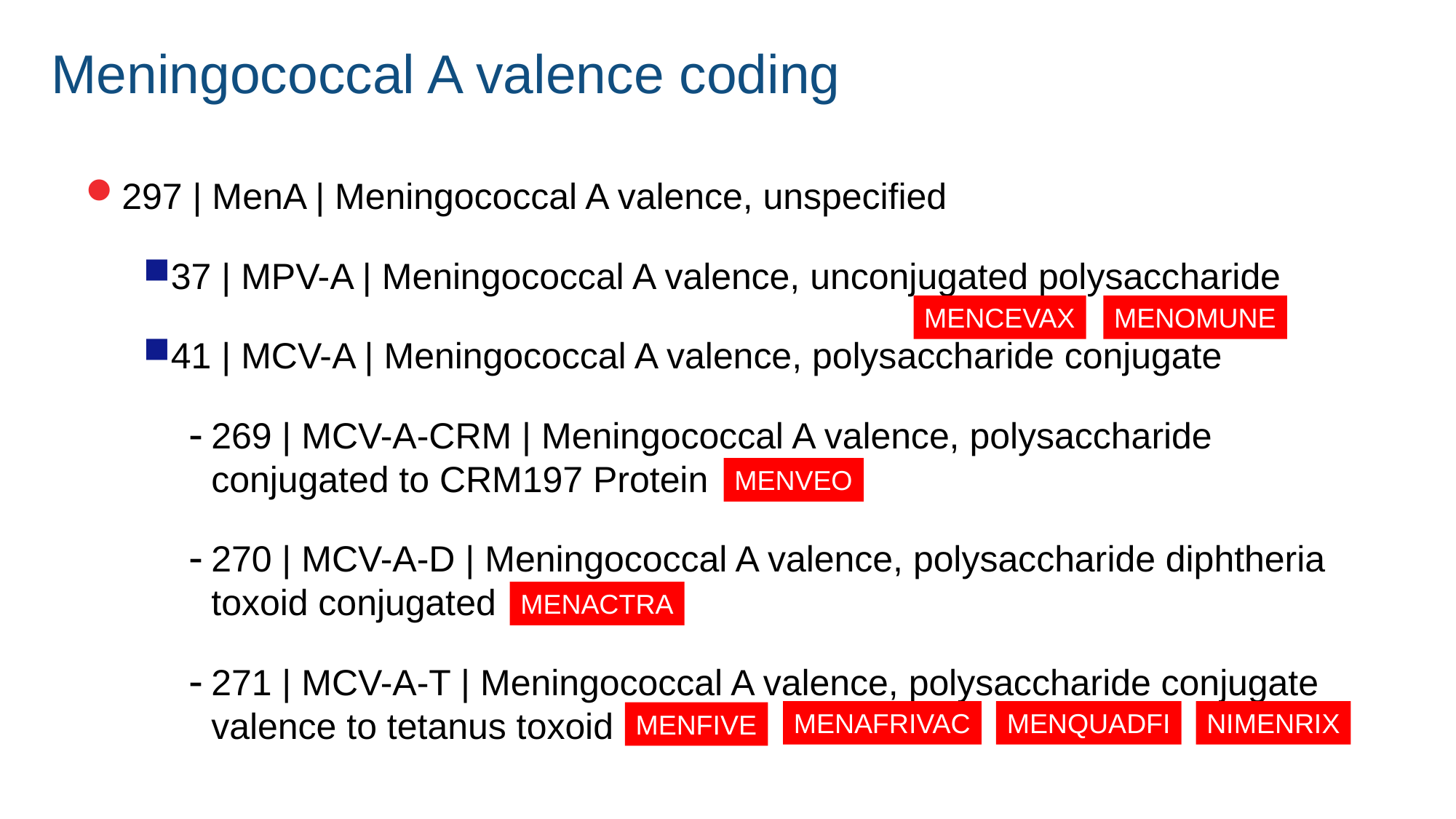

# Meningococcal A valence coding
297 | MenA | Meningococcal A valence, unspecified
37 | MPV-A | Meningococcal A valence, unconjugated polysaccharide
41 | MCV-A | Meningococcal A valence, polysaccharide conjugate
269 | MCV-A-CRM | Meningococcal A valence, polysaccharide conjugated to CRM197 Protein
270 | MCV-A-D | Meningococcal A valence, polysaccharide diphtheria toxoid conjugated
271 | MCV-A-T | Meningococcal A valence, polysaccharide conjugate valence to tetanus toxoid

MENCEVAX
MENOMUNE
MENVEO
MENACTRA
MENAFRIVAC
MENQUADFI
NIMENRIX
MENFIVE